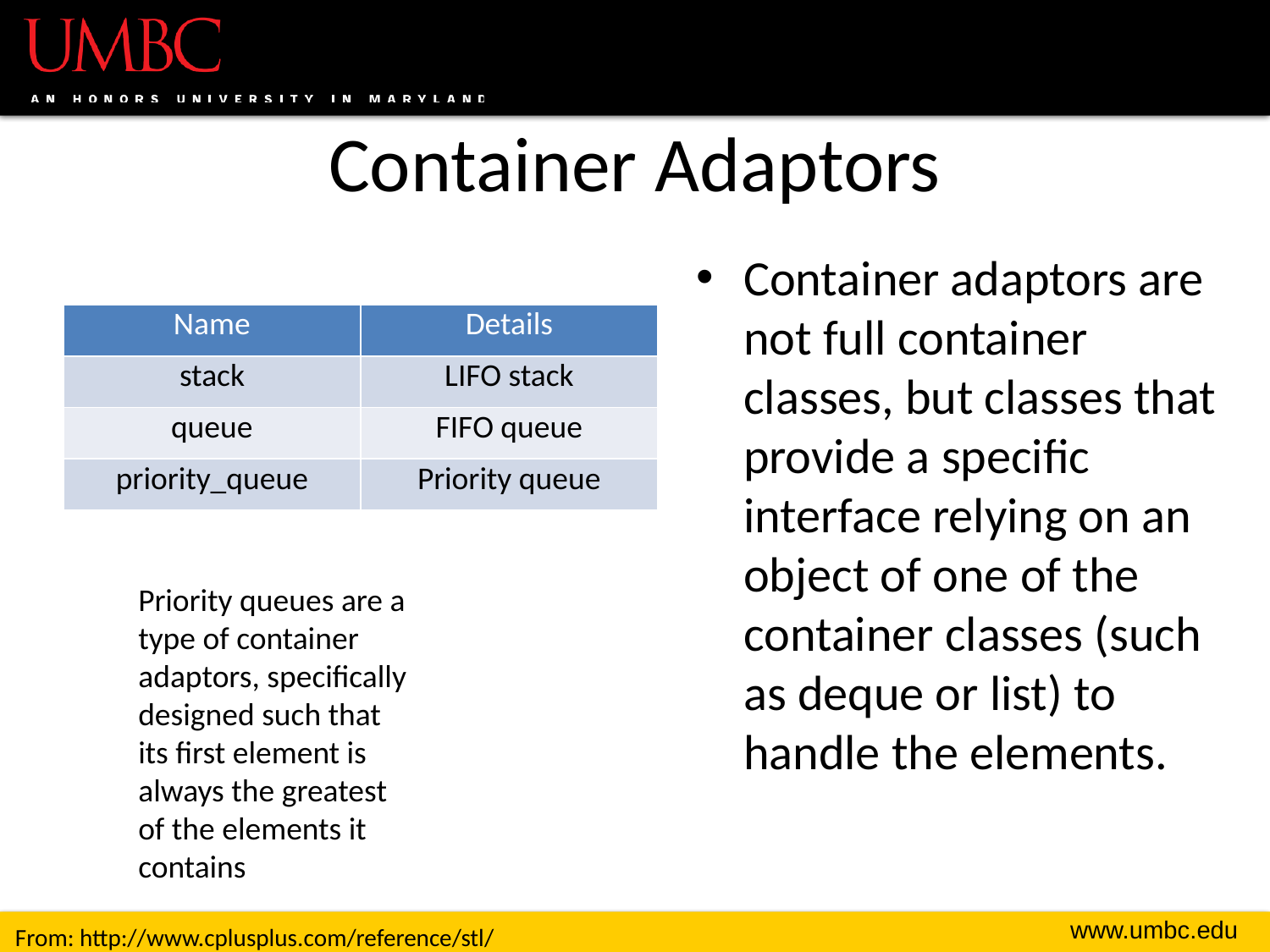

# Container Adaptors
Container adaptors are not full container classes, but classes that provide a specific interface relying on an object of one of the container classes (such as deque or list) to handle the elements.
| Name | Details |
| --- | --- |
| stack | LIFO stack |
| queue | FIFO queue |
| priority\_queue | Priority queue |
Priority queues are a type of container adaptors, specifically designed such that its first element is always the greatest of the elements it contains
From: http://www.cplusplus.com/reference/stl/